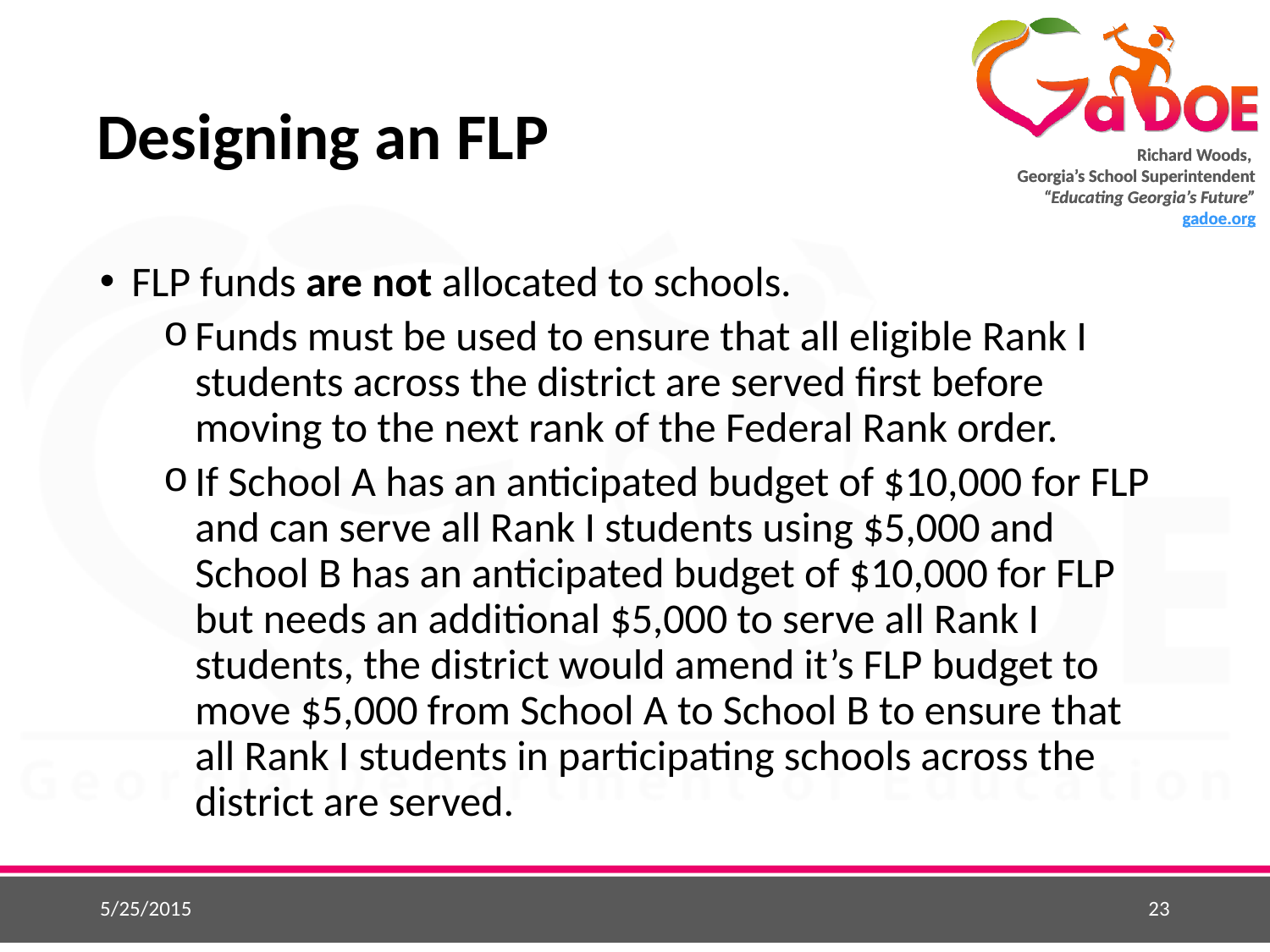

# Designing an FLP
FLP funds are not allocated to schools.
Funds must be used to ensure that all eligible Rank I students across the district are served first before moving to the next rank of the Federal Rank order.
If School A has an anticipated budget of $10,000 for FLP and can serve all Rank I students using $5,000 and School B has an anticipated budget of $10,000 for FLP but needs an additional $5,000 to serve all Rank I students, the district would amend it’s FLP budget to move $5,000 from School A to School B to ensure that all Rank I students in participating schools across the district are served.
5/25/2015
23